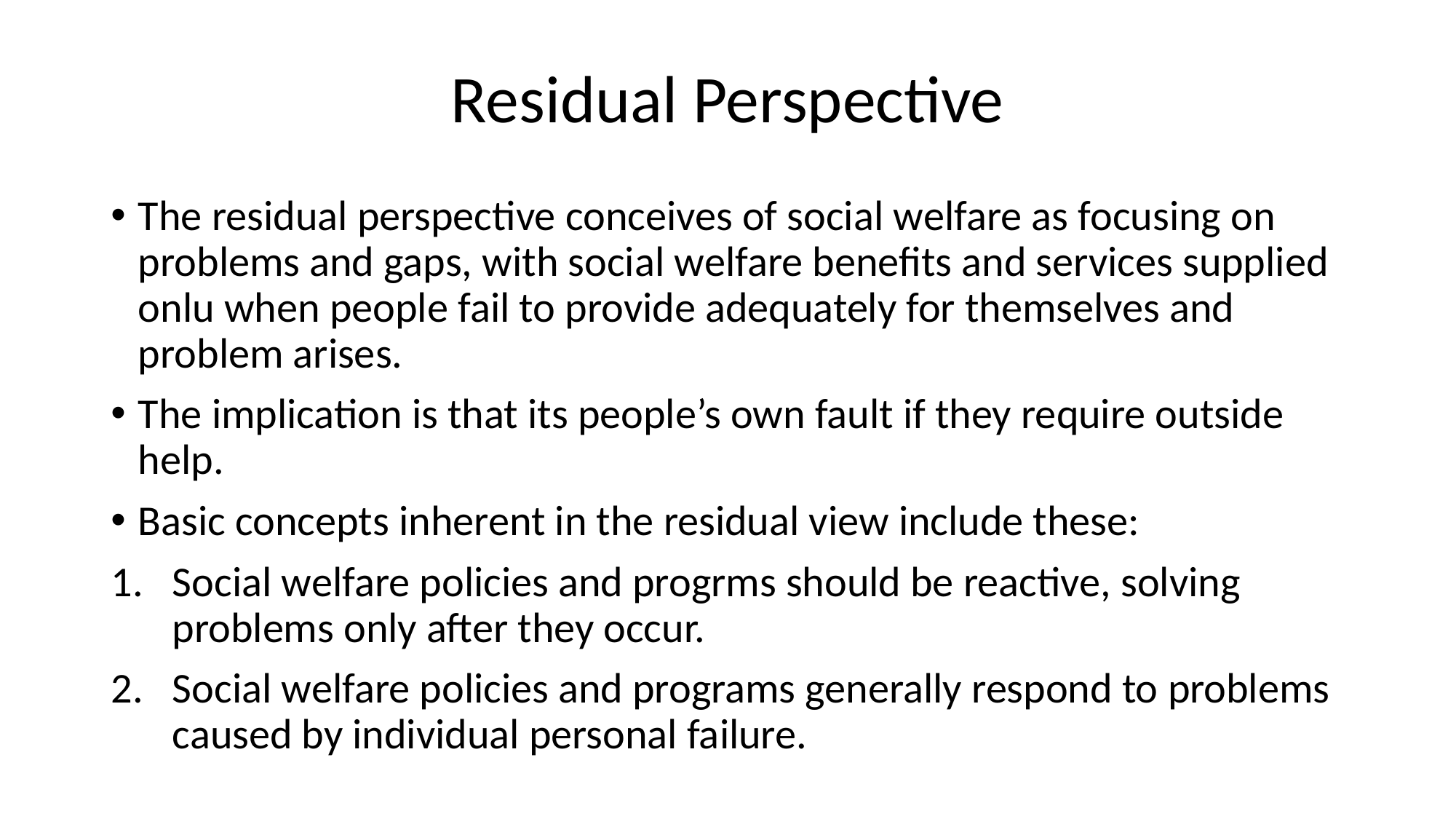

# Residual Perspective
The residual perspective conceives of social welfare as focusing on problems and gaps, with social welfare benefits and services supplied onlu when people fail to provide adequately for themselves and problem arises.
The implication is that its people’s own fault if they require outside help.
Basic concepts inherent in the residual view include these:
Social welfare policies and progrms should be reactive, solving problems only after they occur.
Social welfare policies and programs generally respond to problems caused by individual personal failure.